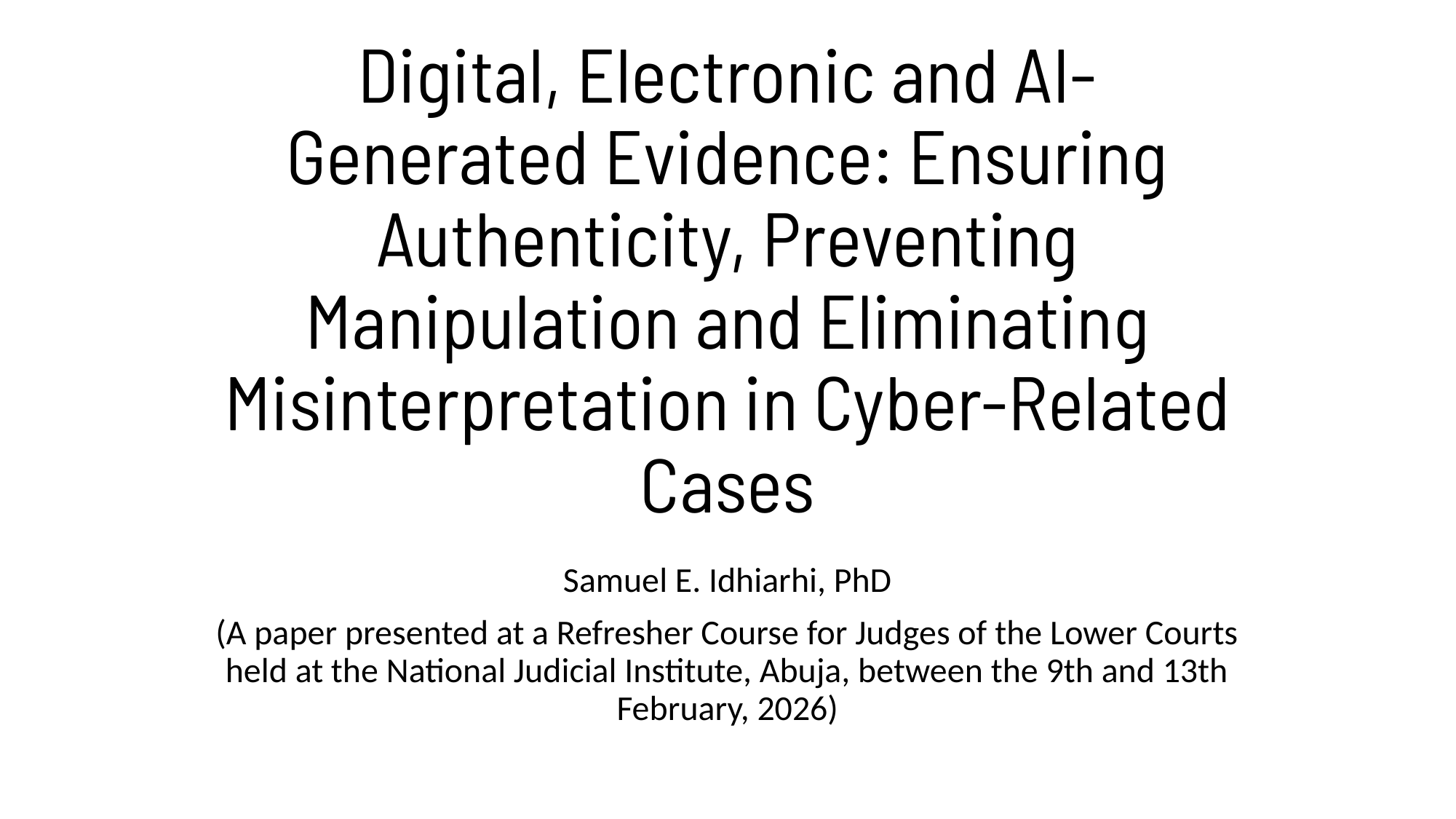

# Digital, Electronic and AI-Generated Evidence: Ensuring Authenticity, Preventing Manipulation and Eliminating Misinterpretation in Cyber-Related Cases

Samuel E. Idhiarhi, PhD
(A paper presented at a Refresher Course for Judges of the Lower Courts held at the National Judicial Institute, Abuja, between the 9th and 13th February, 2026)